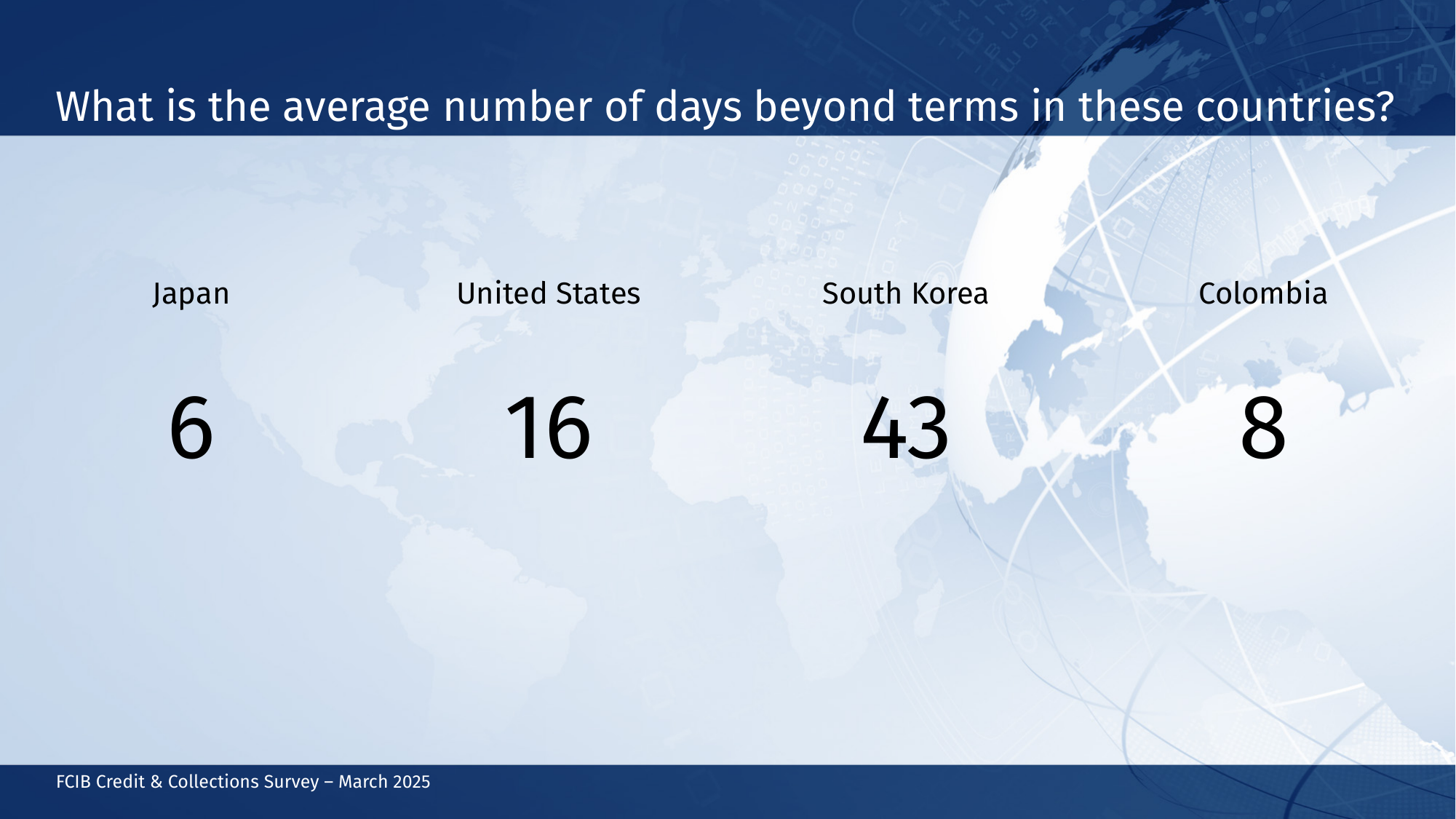

# What is the average number of days beyond terms in these countries?

Japan

6

United States

16

South Korea

43

Colombia

8

FCIB Credit & Collections Survey – March 2025